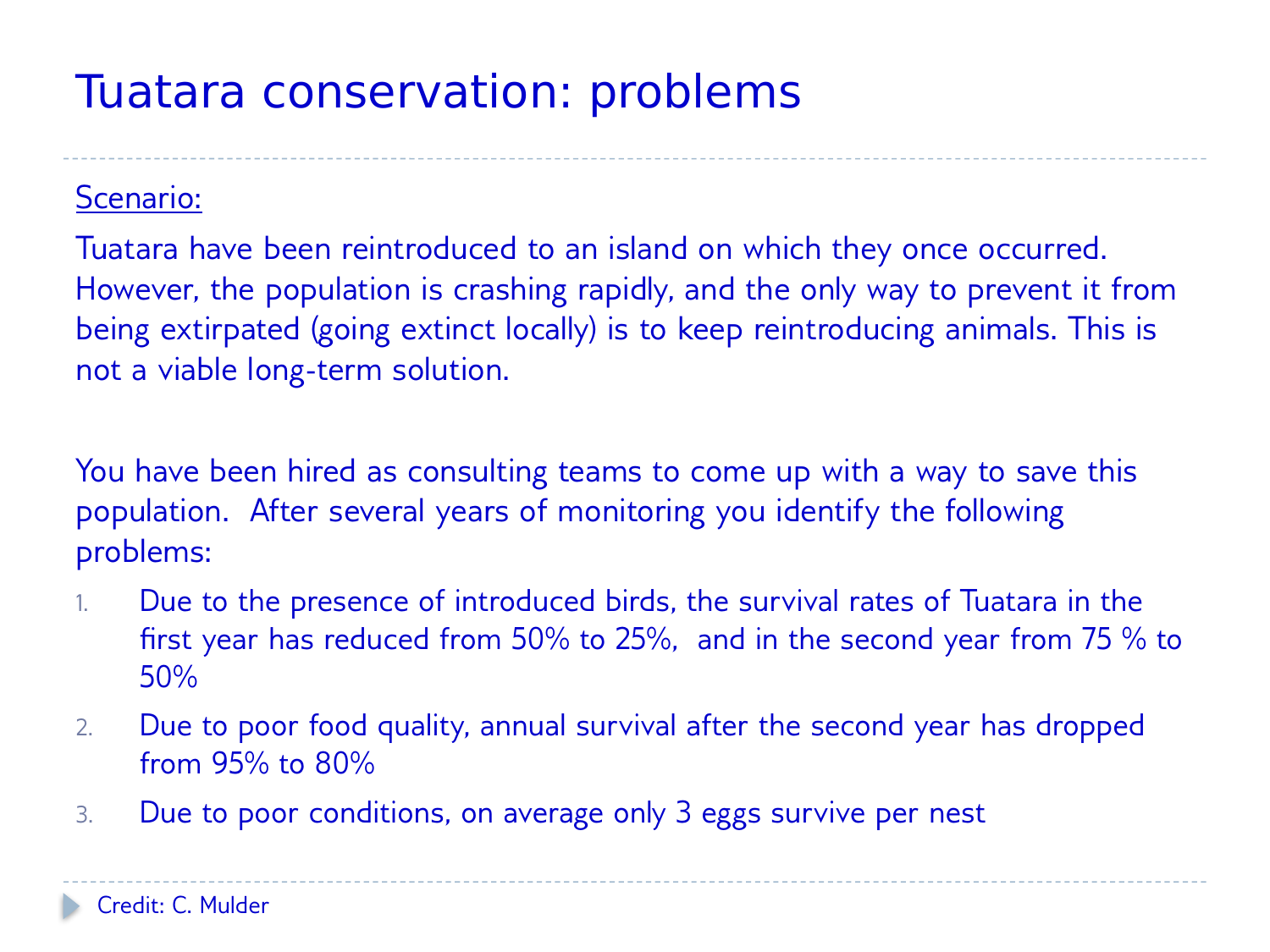

# Tuatara conservation: problems
Scenario:
Tuatara have been reintroduced to an island on which they once occurred. However, the population is crashing rapidly, and the only way to prevent it from being extirpated (going extinct locally) is to keep reintroducing animals. This is not a viable long-term solution.

You have been hired as consulting teams to come up with a way to save this population.  After several years of monitoring you identify the following problems:
Due to the presence of introduced birds, the survival rates of Tuatara in the first year has reduced from 50% to 25%,  and in the second year from 75 % to 50%
Due to poor food quality, annual survival after the second year has dropped from 95% to 80%
Due to poor conditions, on average only 3 eggs survive per nest

Credit: C. Mulder